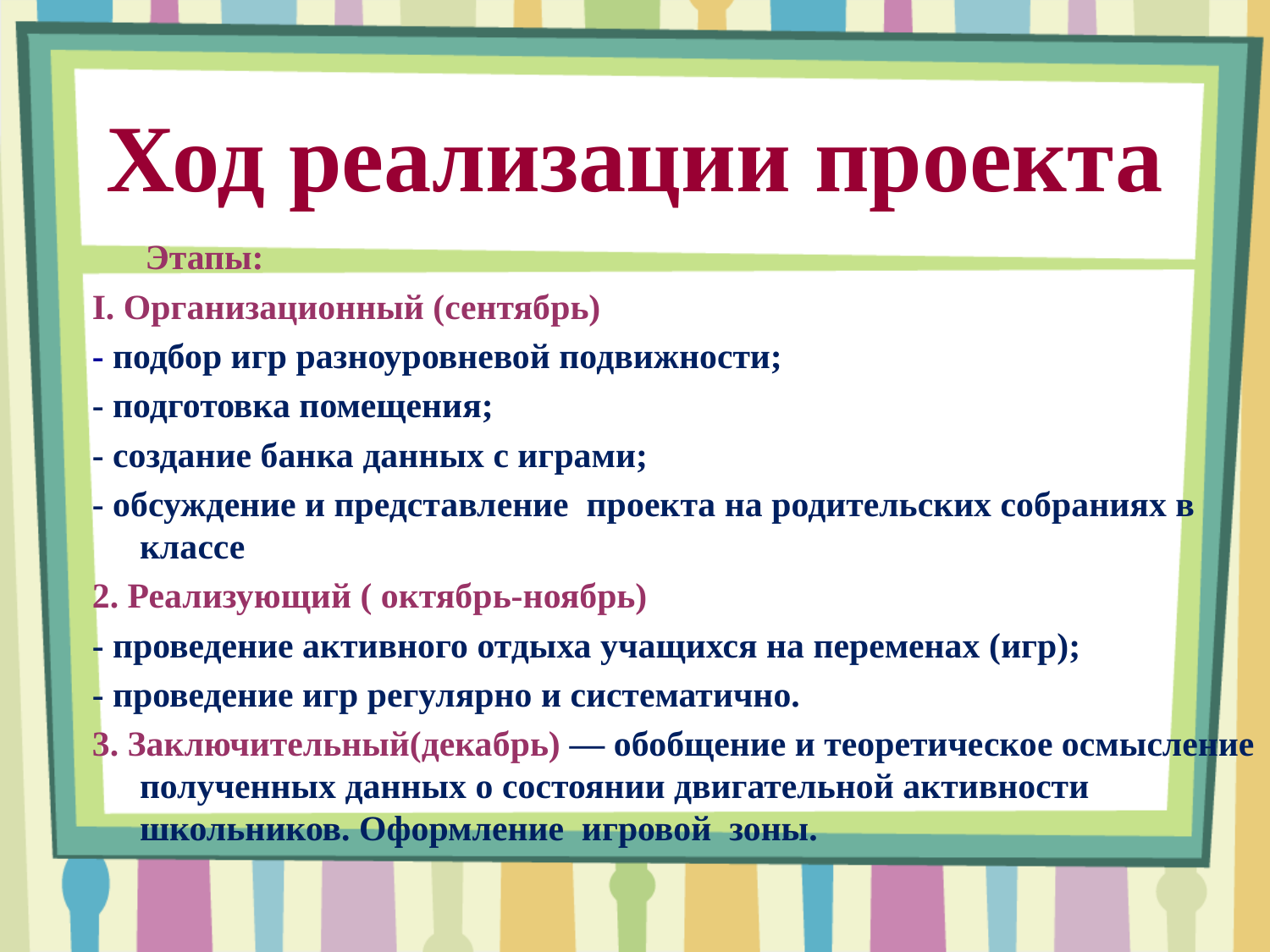

# Ход реализации проекта
      Этапы:
I. Организационный (сентябрь)
- подбор игр разноуровневой подвижности;
- подготовка помещения;
- создание банка данных с играми;
- обсуждение и представление  проекта на родительских собраниях в классе
2. Реализующий ( октябрь-ноябрь)
- проведение активного отдыха учащихся на переменах (игр);
- проведение игр регулярно и систематично.
3. Заключительный(декабрь) — обобщение и теоретическое осмысление полученных данных о состоянии двигательной активности школьников. Оформление  игровой  зоны.